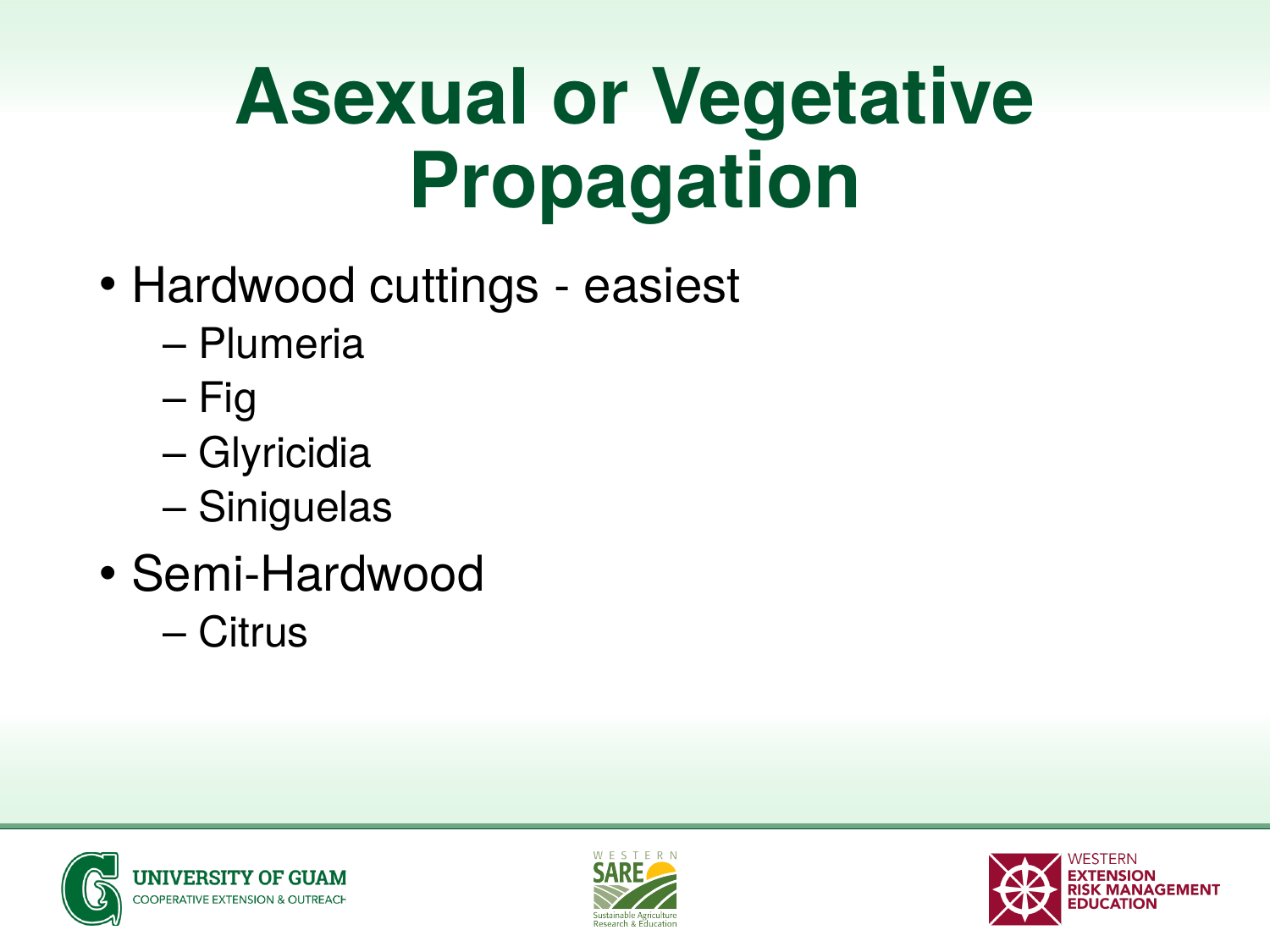

# Asexual or Vegetative Propagation
Hardwood cuttings - easiest
– Plumeria
– Fig
– Glyricidia
– Siniguelas
Semi-Hardwood
– Citrus